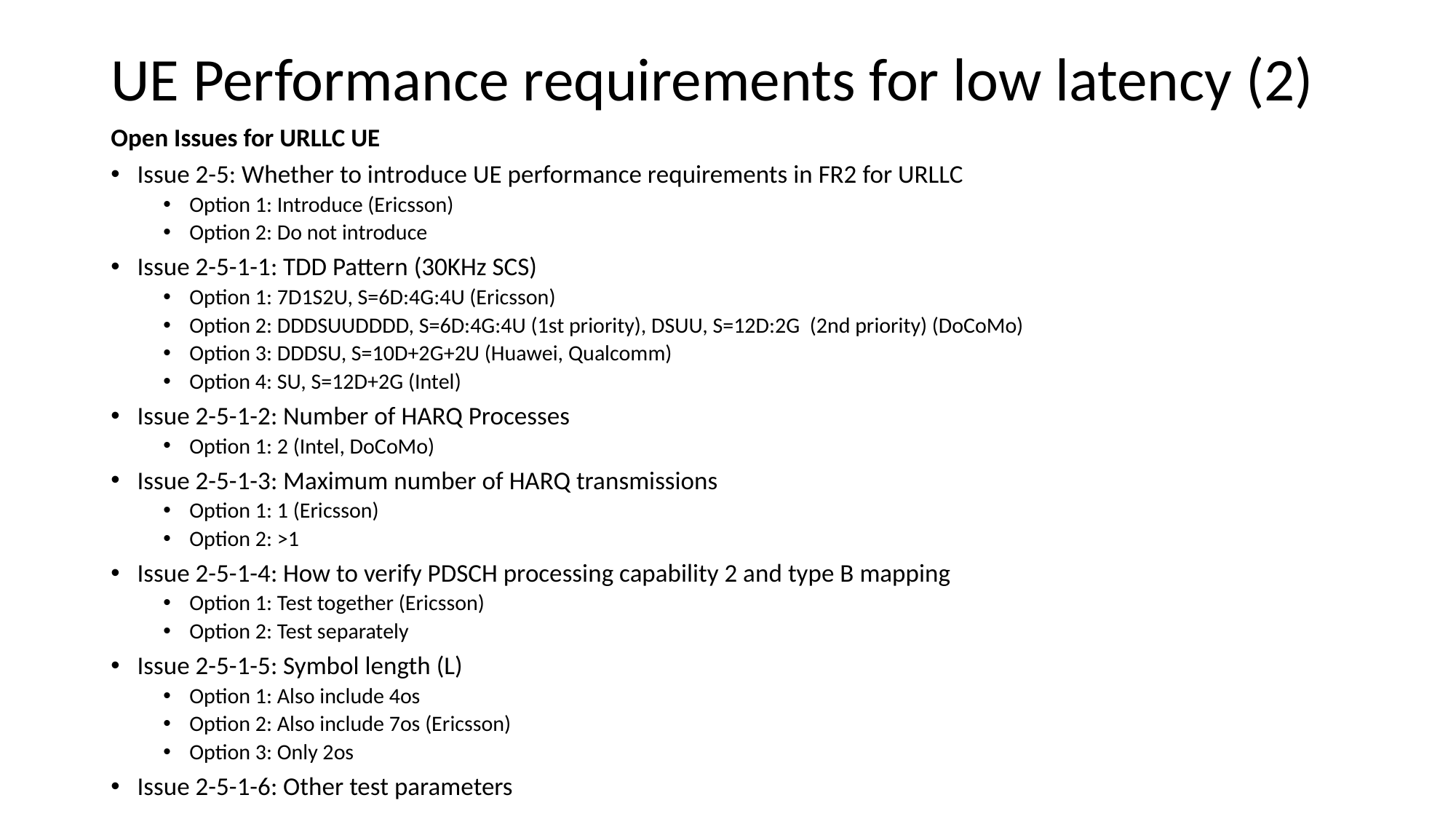

# UE Performance requirements for low latency (2)
Open Issues for URLLC UE
Issue 2-5: Whether to introduce UE performance requirements in FR2 for URLLC
Option 1: Introduce (Ericsson)
Option 2: Do not introduce
Issue 2-5-1-1: TDD Pattern (30KHz SCS)
Option 1: 7D1S2U, S=6D:4G:4U (Ericsson)
Option 2: DDDSUUDDDD, S=6D:4G:4U (1st priority), DSUU, S=12D:2G  (2nd priority) (DoCoMo)
Option 3: DDDSU, S=10D+2G+2U (Huawei, Qualcomm)
Option 4: SU, S=12D+2G (Intel)
Issue 2-5-1-2: Number of HARQ Processes
Option 1: 2 (Intel, DoCoMo)
Issue 2-5-1-3: Maximum number of HARQ transmissions
Option 1: 1 (Ericsson)
Option 2: >1
Issue 2-5-1-4: How to verify PDSCH processing capability 2 and type B mapping
Option 1: Test together (Ericsson)
Option 2: Test separately
Issue 2-5-1-5: Symbol length (L)
Option 1: Also include 4os
Option 2: Also include 7os (Ericsson)
Option 3: Only 2os
Issue 2-5-1-6: Other test parameters